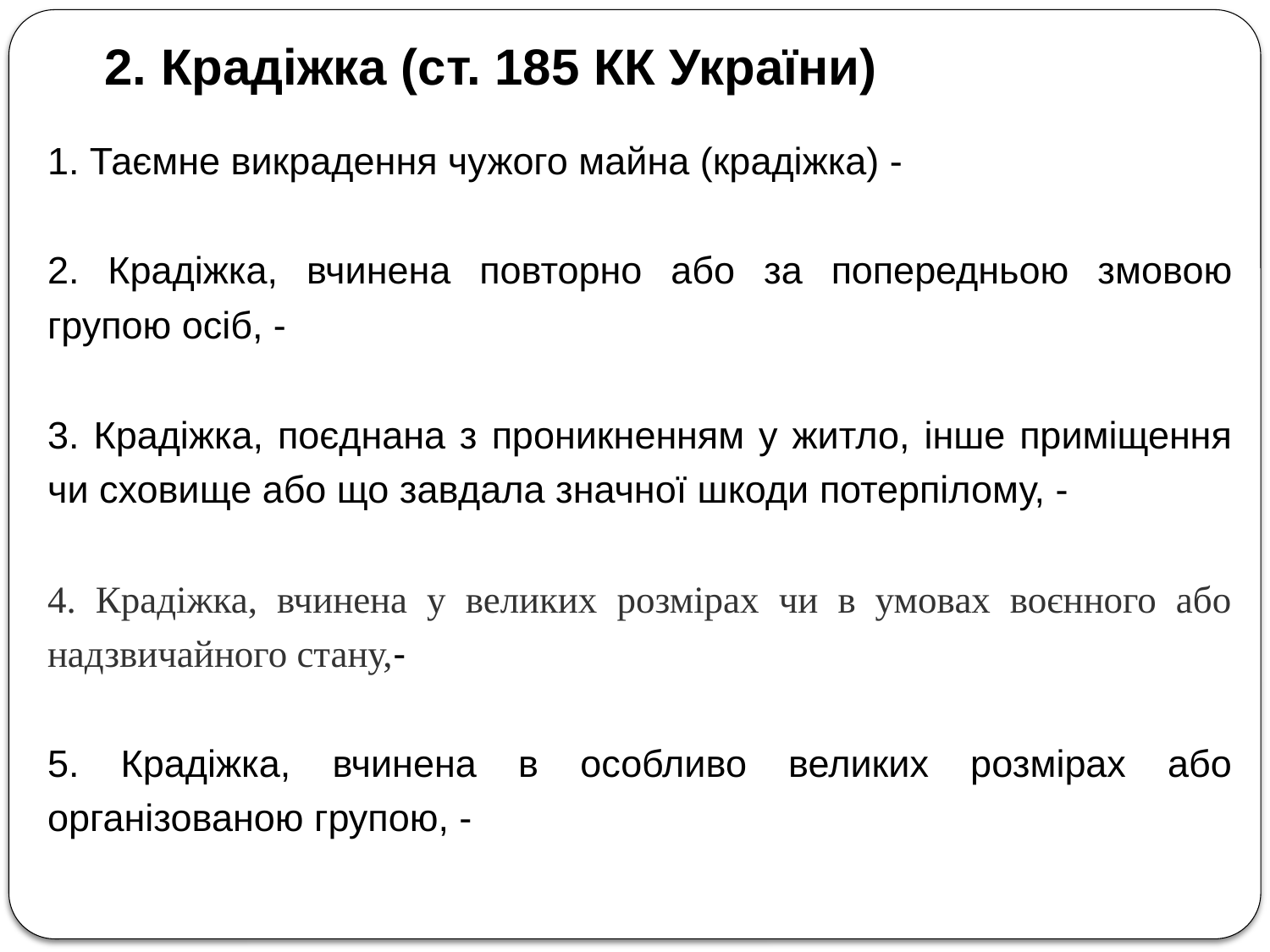

2. Крадіжка (ст. 185 КК України)

1. Таємне викрадення чужого майна (крадіжка) -

2. Крадіжка, вчинена повторно або за попередньою змовою групою осіб, -

3. Крадіжка, поєднана з проникненням у житло, інше приміщення чи сховище або що завдала значної шкоди потерпілому, -

4. Крадіжка, вчинена у великих розмірах чи в умовах воєнного або надзвичайного стану,-

5. Крадіжка, вчинена в особливо великих розмірах або організованою групою, -